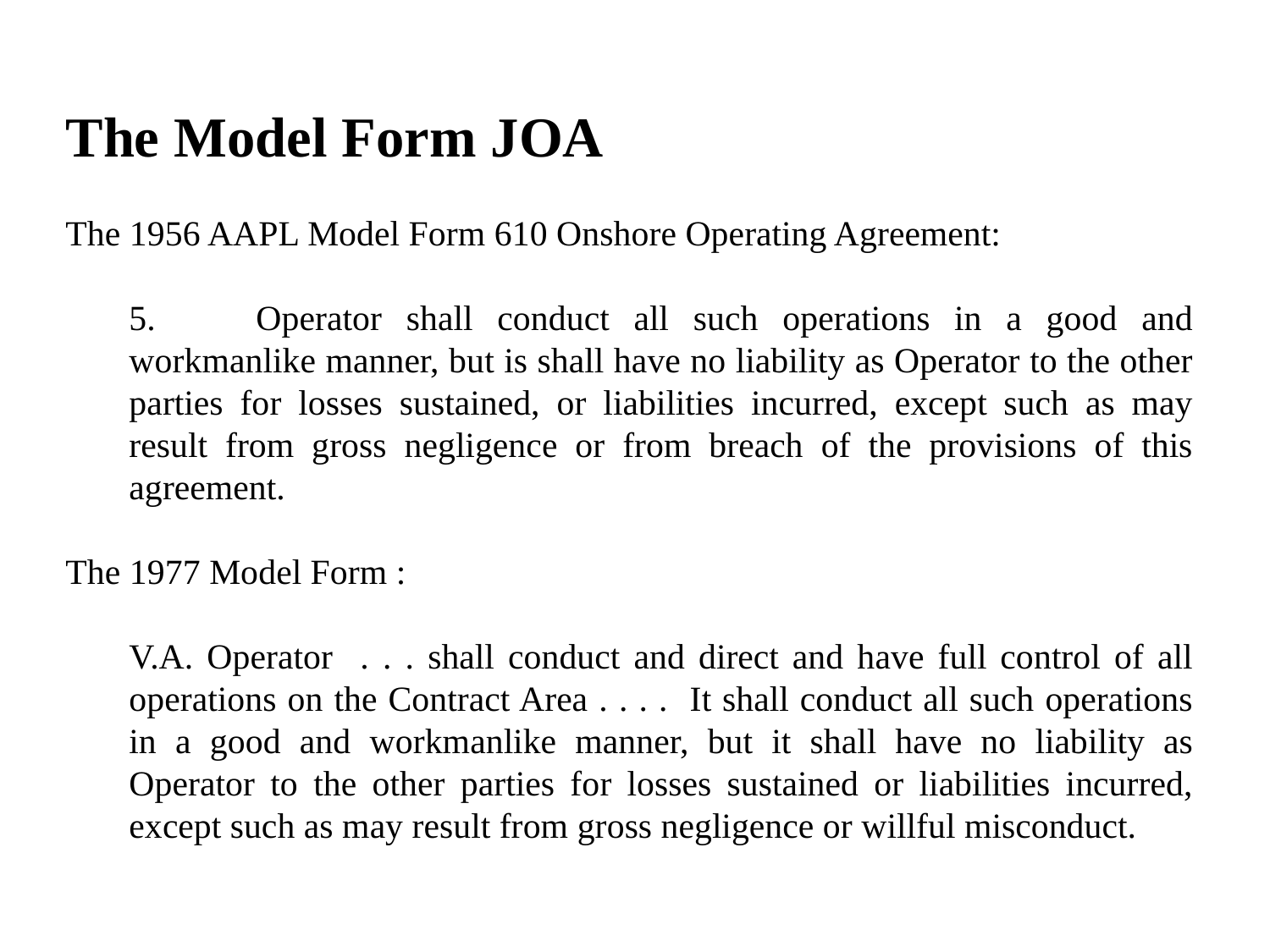

The Model Form JOA

The 1956 AAPL Model Form 610 Onshore Operating Agreement:

5.	Operator shall conduct all such operations in a good and workmanlike manner, but is shall have no liability as Operator to the other parties for losses sustained, or liabilities incurred, except such as may result from gross negligence or from breach of the provisions of this agreement.

The 1977 Model Form :

V.A. Operator  . . . shall conduct and direct and have full control of all operations on the Contract Area . . . .  It shall conduct all such operations in a good and workmanlike manner, but it shall have no liability as Operator to the other parties for losses sustained or liabilities incurred, except such as may result from gross negligence or willful misconduct.